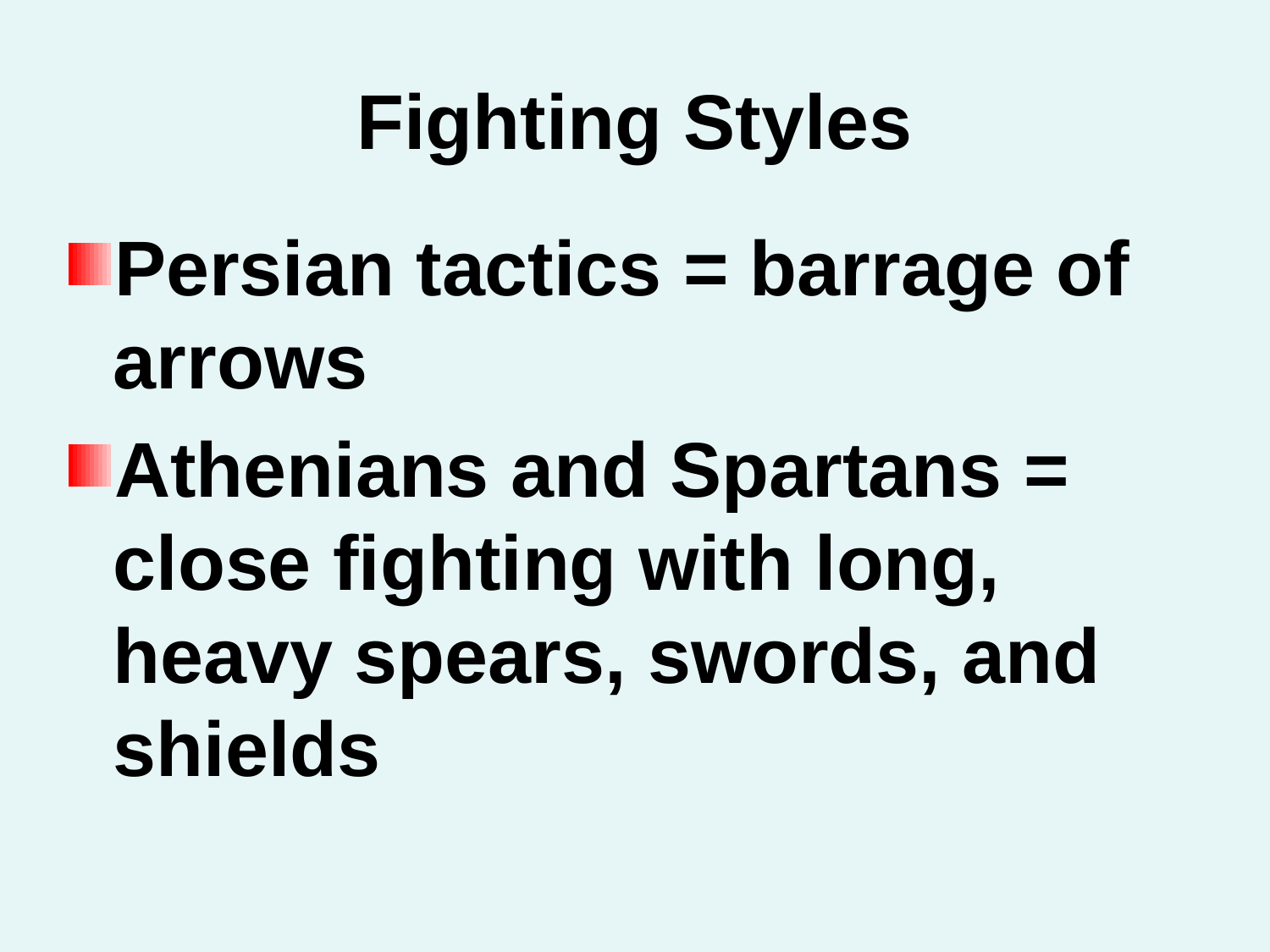

# Fighting Styles
Persian tactics = barrage of arrows
Athenians and Spartans = close fighting with long, heavy spears, swords, and shields